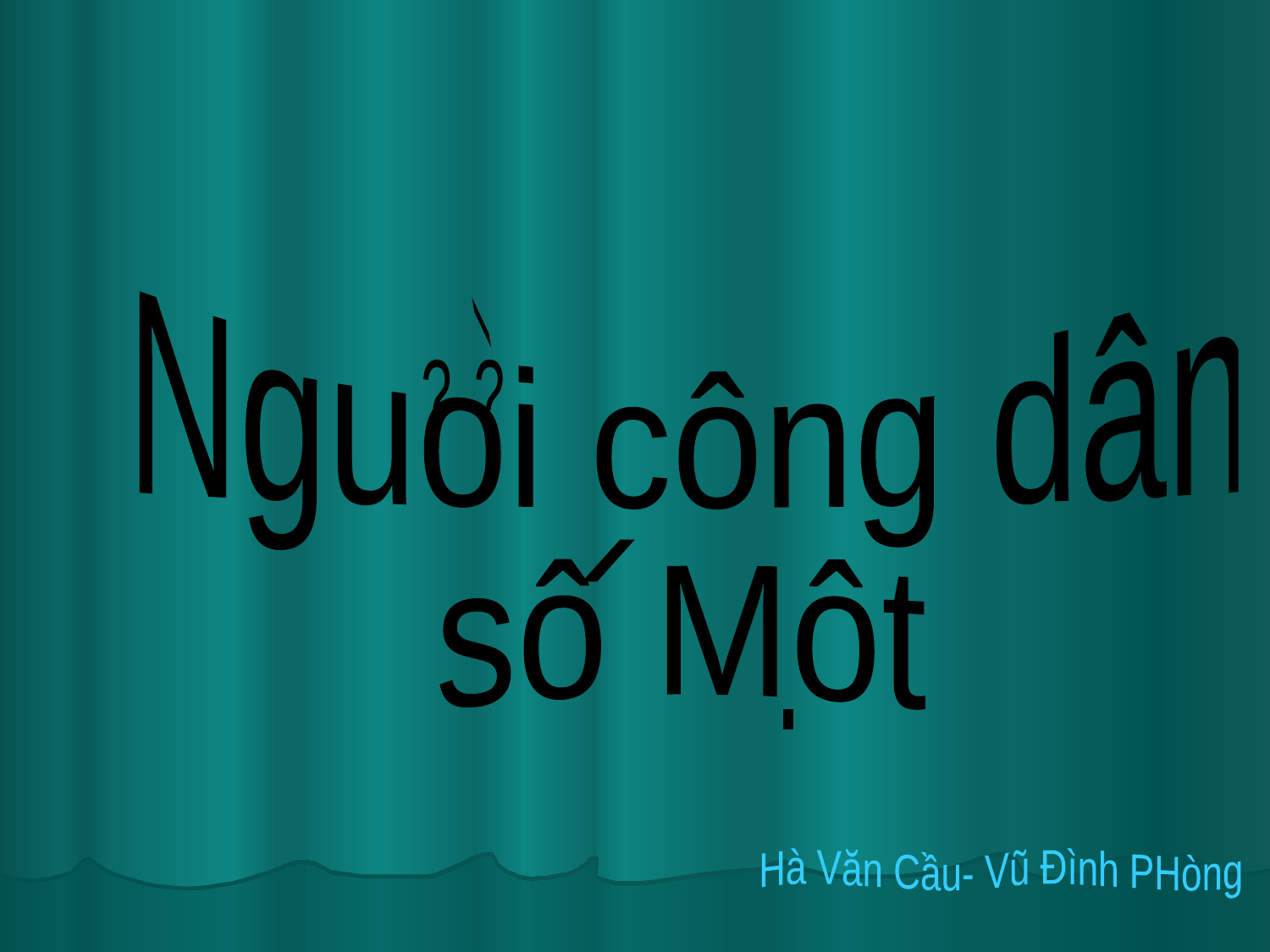

#
Nguoi công dân
sô Môt
/
?
?
/
.
 Hà Văn Cầu- Vũ Đình PHòng